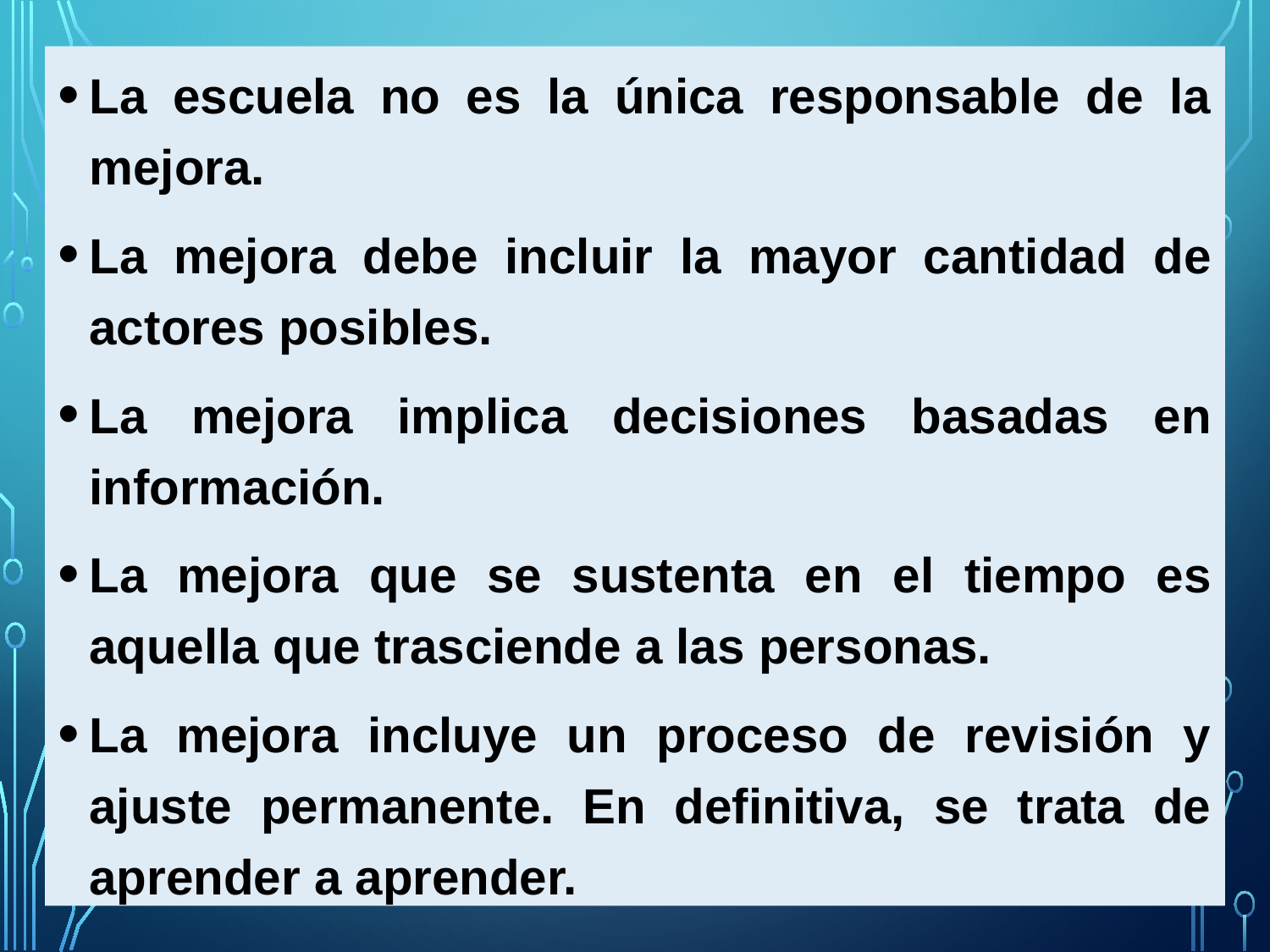

La escuela no es la única responsable de la mejora.
La mejora debe incluir la mayor cantidad de actores posibles.
La mejora implica decisiones basadas en información.
La mejora que se sustenta en el tiempo es aquella que trasciende a las personas.
La mejora incluye un proceso de revisión y ajuste permanente. En definitiva, se trata de aprender a aprender.